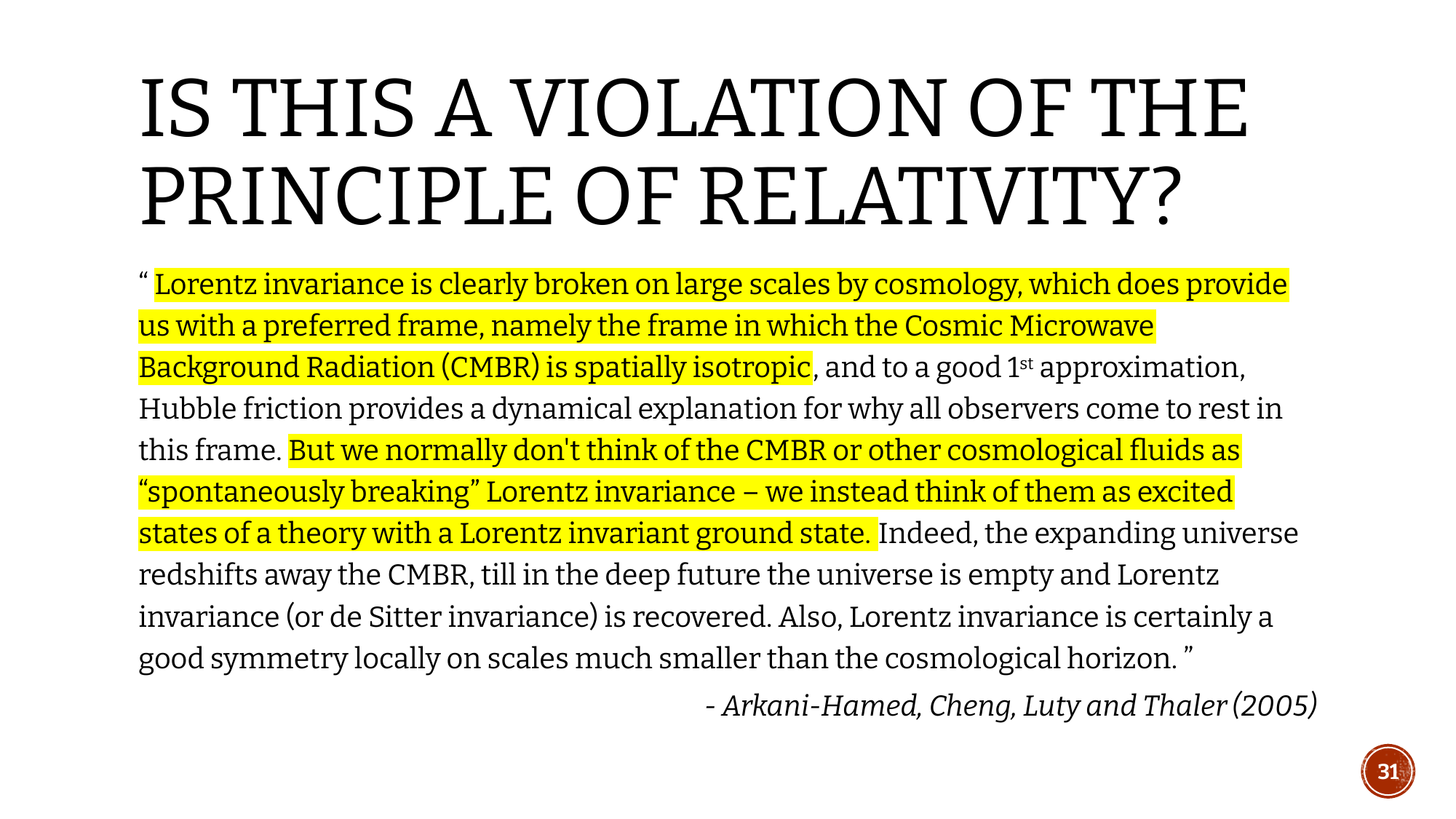

# Is this a violation of the principle of relativity?
“ Lorentz invariance is clearly broken on large scales by cosmology, which does provide us with a preferred frame, namely the frame in which the Cosmic Microwave Background Radiation (CMBR) is spatially isotropic, and to a good 1st approximation, Hubble friction provides a dynamical explanation for why all observers come to rest in this frame. But we normally don't think of the CMBR or other cosmological fluids as “spontaneously breaking” Lorentz invariance – we instead think of them as excited states of a theory with a Lorentz invariant ground state. Indeed, the expanding universe redshifts away the CMBR, till in the deep future the universe is empty and Lorentz invariance (or de Sitter invariance) is recovered. Also, Lorentz invariance is certainly a good symmetry locally on scales much smaller than the cosmological horizon. ”
- Arkani-Hamed, Cheng, Luty and Thaler (2005)
31